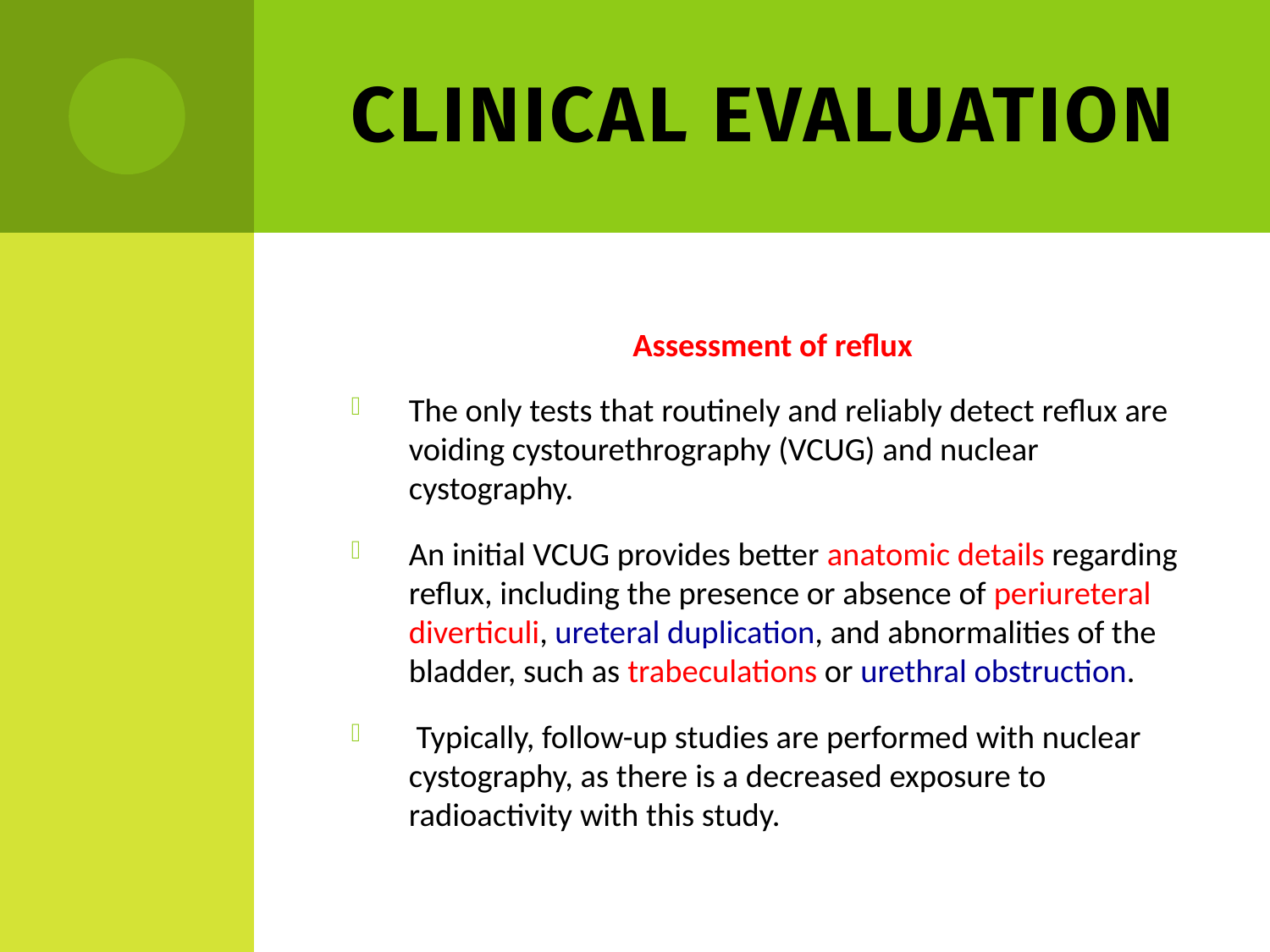

# Clinical evaluation
Assessment of reflux
The only tests that routinely and reliably detect reflux are voiding cystourethrography (VCUG) and nuclear cystography.
An initial VCUG provides better anatomic details regarding reflux, including the presence or absence of periureteral diverticuli, ureteral duplication, and abnormalities of the bladder, such as trabeculations or urethral obstruction.
 Typically, follow-up studies are performed with nuclear cystography, as there is a decreased exposure to radioactivity with this study.